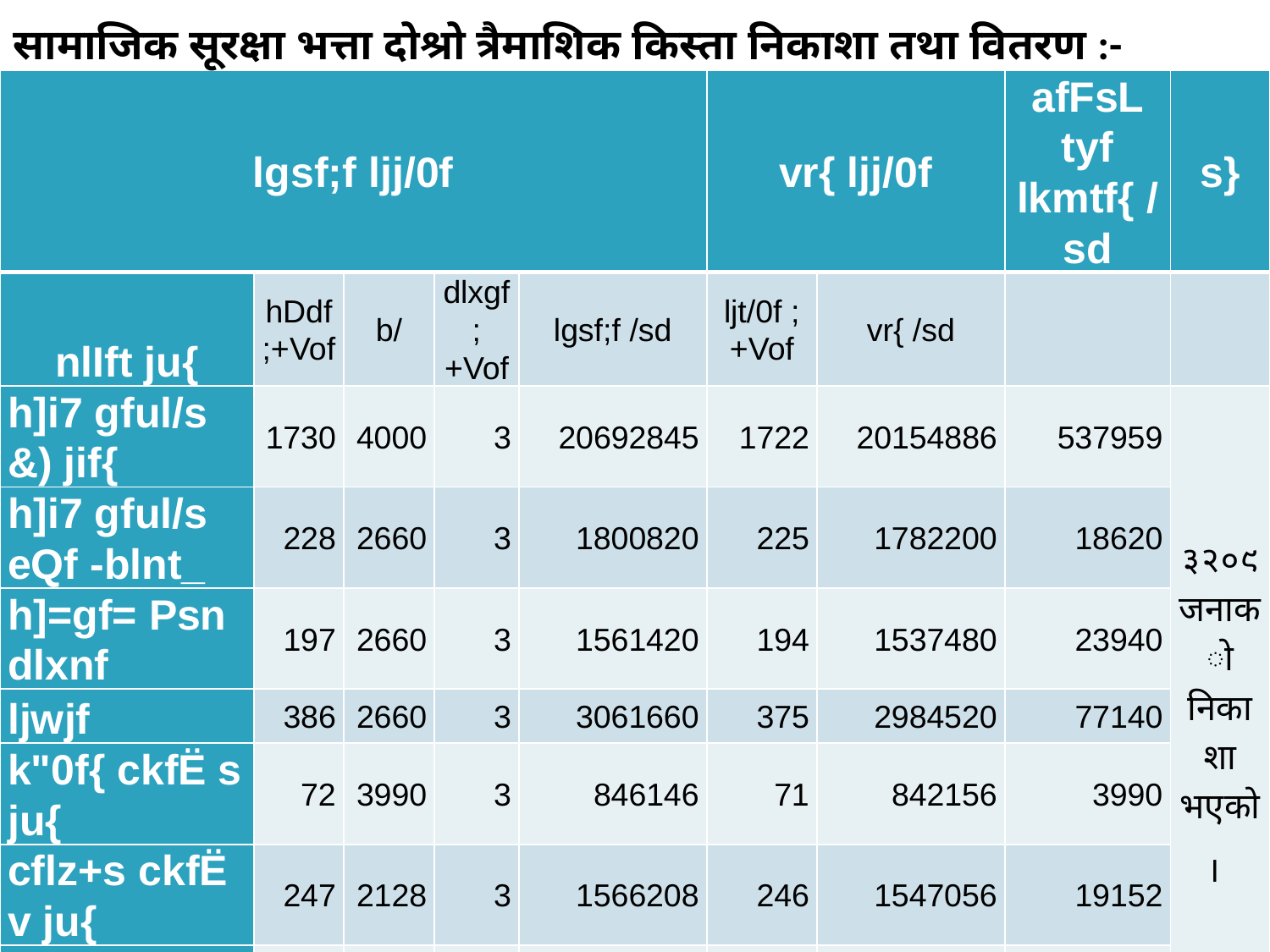

सामाजिक सूरक्षा भत्ता दोश्रो त्रैमाशिक किस्ता निकाशा तथा वितरण :-
| lgsf;f ljj/0f |  |  |  |  | vr{ ljj/0f |  | afFsL tyf lkmtf{ /sd | s} |
| --- | --- | --- | --- | --- | --- | --- | --- | --- |
| nlIft ju{ | hDdf ;+Vof | b/ | dlxgf ;+Vof | lgsf;f /sd | ljt/0f ;+Vof | vr{ /sd |  |  |
| h]i7 gful/s &) jif{ | 1730 | 4000 | 3 | 20692845 | 1722 | 20154886 | 537959 | ३२०९ जनाको निकाशा भएको । |
| h]i7 gful/s eQf -blnt\_ | 228 | 2660 | 3 | 1800820 | 225 | 1782200 | 18620 |  |
| h]=gf= Psn dlxnf | 197 | 2660 | 3 | 1561420 | 194 | 1537480 | 23940 |  |
| ljwjf | 386 | 2660 | 3 | 3061660 | 375 | 2984520 | 77140 |  |
| k"0f{ ckfË s ju{ | 72 | 3990 | 3 | 846146 | 71 | 842156 | 3990 |  |
| cflz+s ckfË v ju{ | 247 | 2128 | 3 | 1566208 | 246 | 1547056 | 19152 |  |
| afnaflnsf | 350 | 532 | 3 | 531180 | 308 | 474896 | 56284 |  |
| hDdf | 3210 |  |  | 3,00,60,279 | 3141 | 2,93,23,194 | 7,37,085 |  |